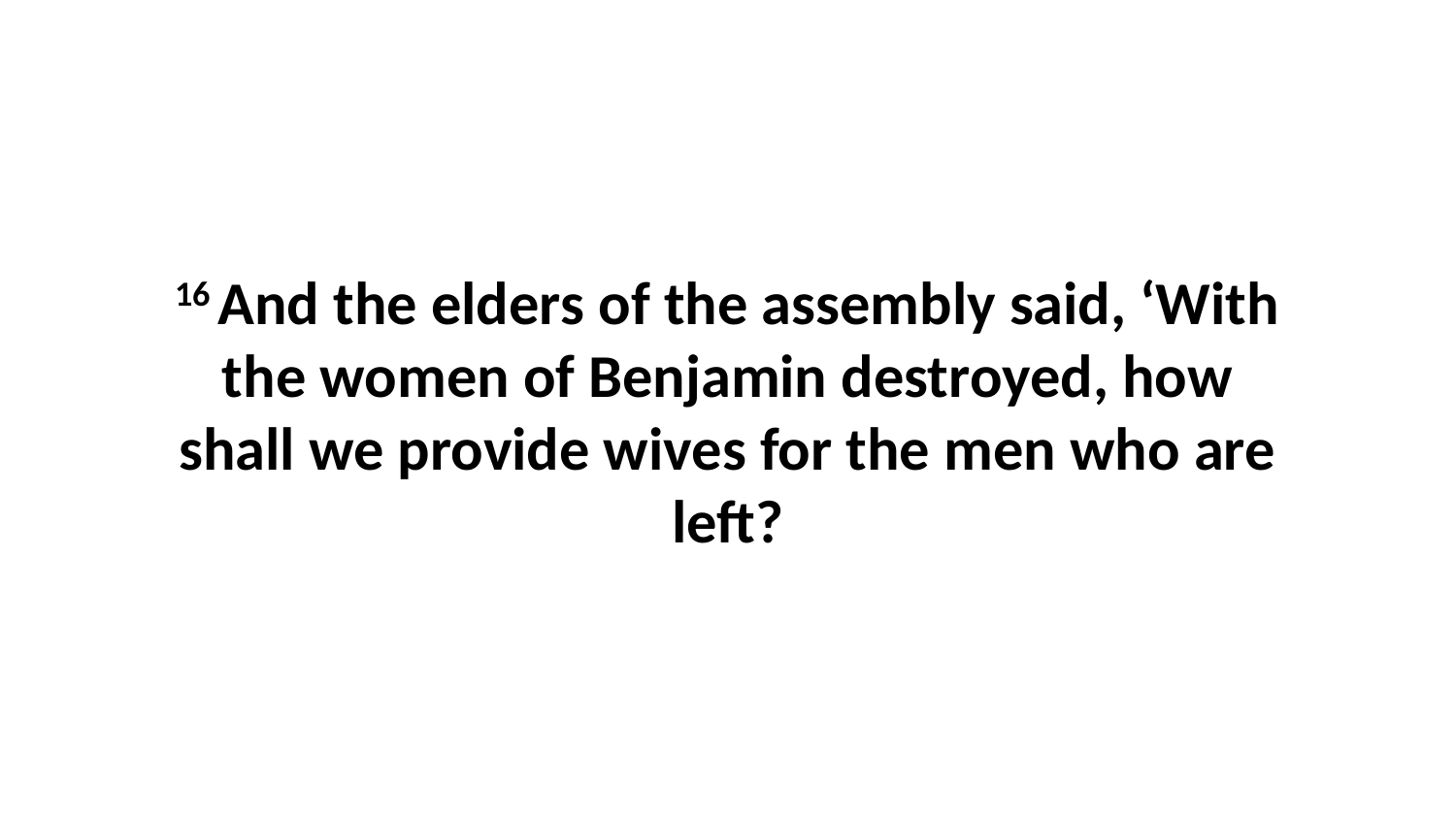

16 And the elders of the assembly said, ‘With the women of Benjamin destroyed, how shall we provide wives for the men who are left?